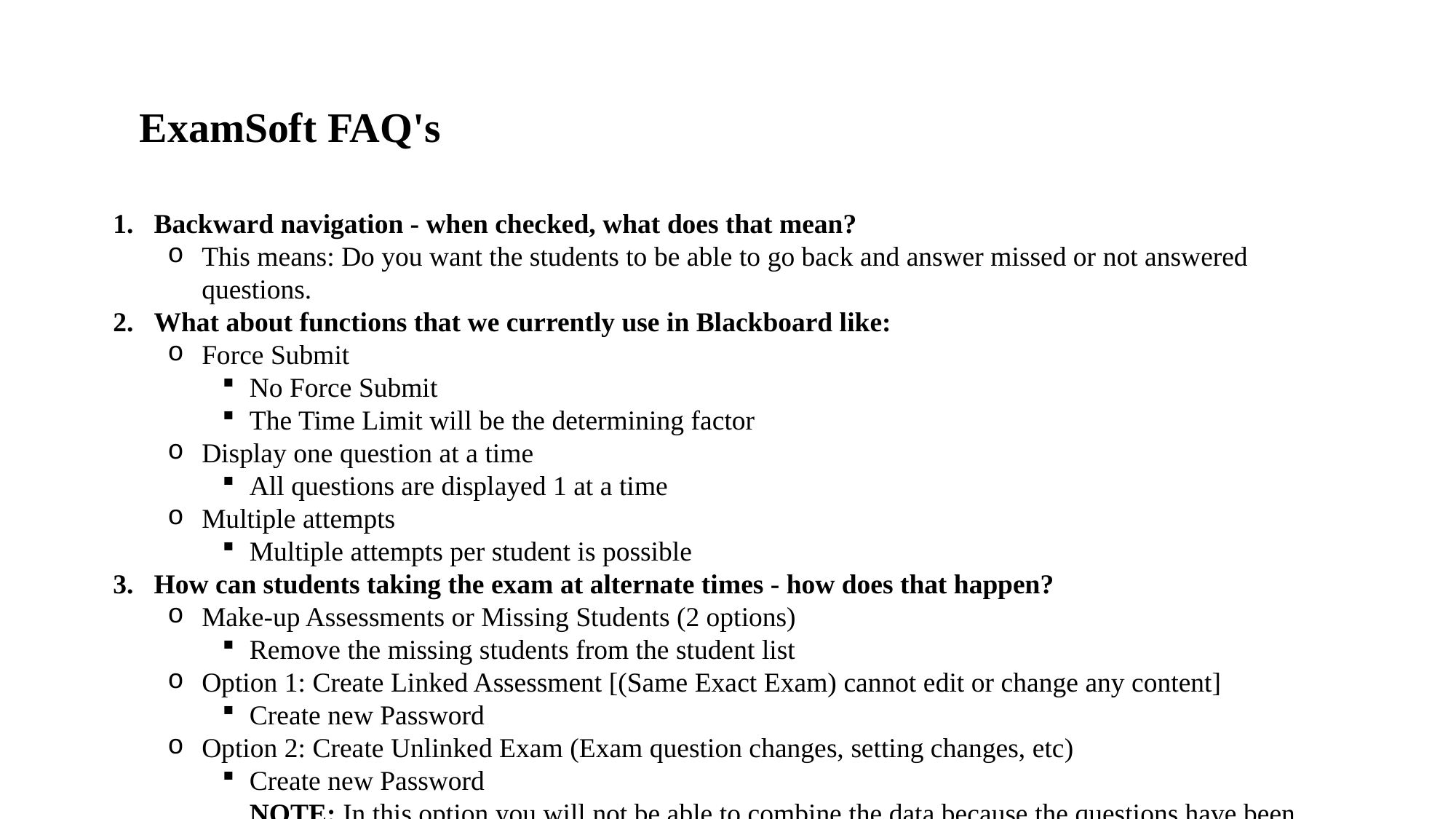

# ExamSoft FAQ's

Backward navigation - when checked, what does that mean?
This means: Do you want the students to be able to go back and answer missed or not answered questions.
What about functions that we currently use in Blackboard like:
Force Submit
No Force Submit
The Time Limit will be the determining factor
Display one question at a time
All questions are displayed 1 at a time
Multiple attempts
Multiple attempts per student is possible
How can students taking the exam at alternate times - how does that happen?
Make-up Assessments or Missing Students (2 options)
Remove the missing students from the student list
Option 1: Create Linked Assessment [(Same Exact Exam) cannot edit or change any content]
Create new Password
Option 2: Create Unlinked Exam (Exam question changes, setting changes, etc)
Create new Password
NOTE: In this option you will not be able to combine the data because the questions have been altered. This will be a new exam.
Do Pre-Assessment Notices instructions remain visible throughout the exam?
In the Exam, at the top of the page, students have the option to display:
Exam attachments
Pre-assessment notices
Alarm
As well as a timer
Time limit - is there a force submit?
NO - but the exam will end when the exam time is up for the student